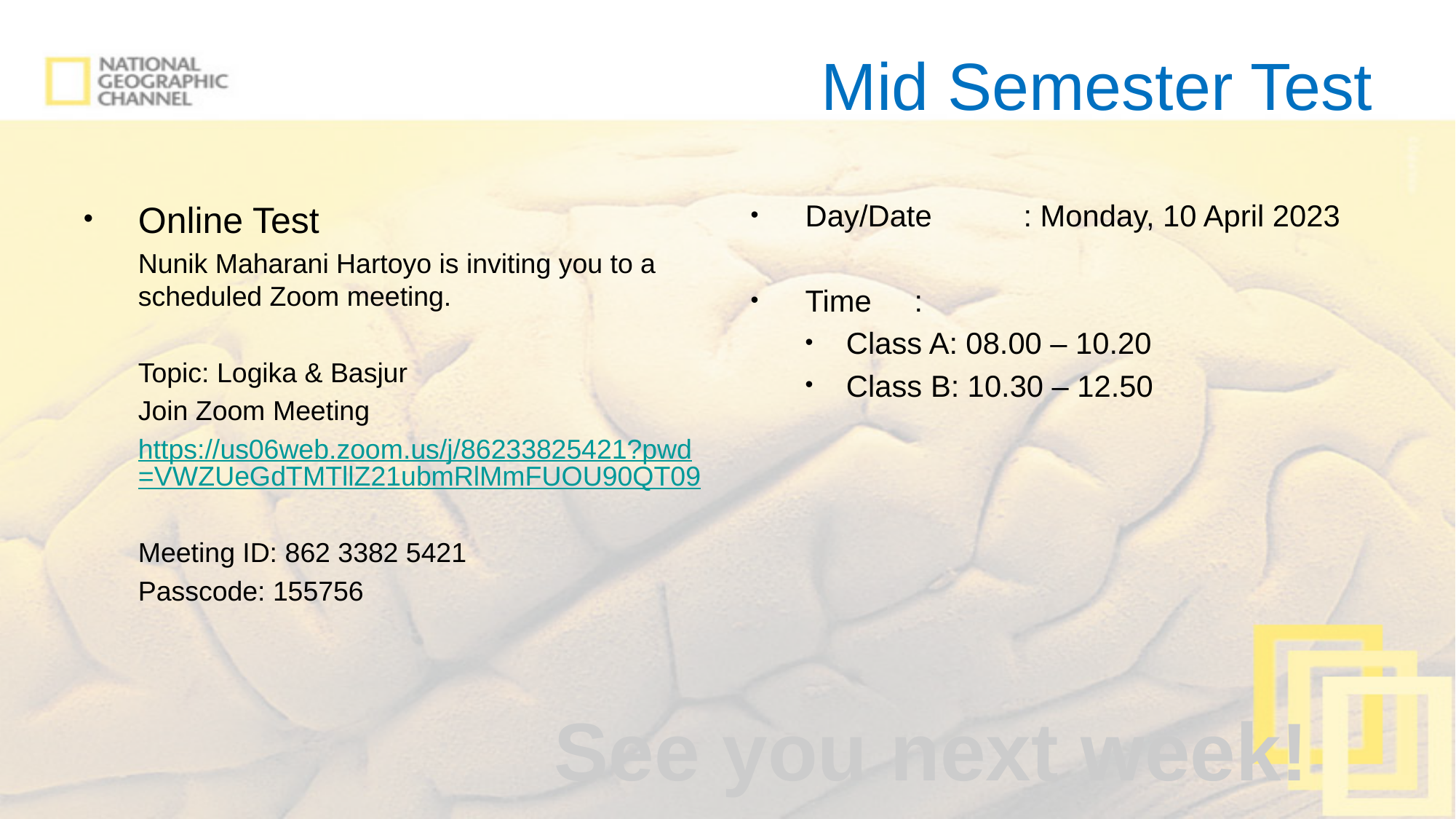

# Mid Semester Test
Online Test
Nunik Maharani Hartoyo is inviting you to a scheduled Zoom meeting.

Topic: Logika & Basjur
Join Zoom Meeting
https://us06web.zoom.us/j/86233825421?pwd=VWZUeGdTMTllZ21ubmRlMmFUOU90QT09

Meeting ID: 862 3382 5421
Passcode: 155756

Day/Date	: Monday, 10 April 2023

Time	:
Class A: 08.00 – 10.20
Class B: 10.30 – 12.50

See you next week!